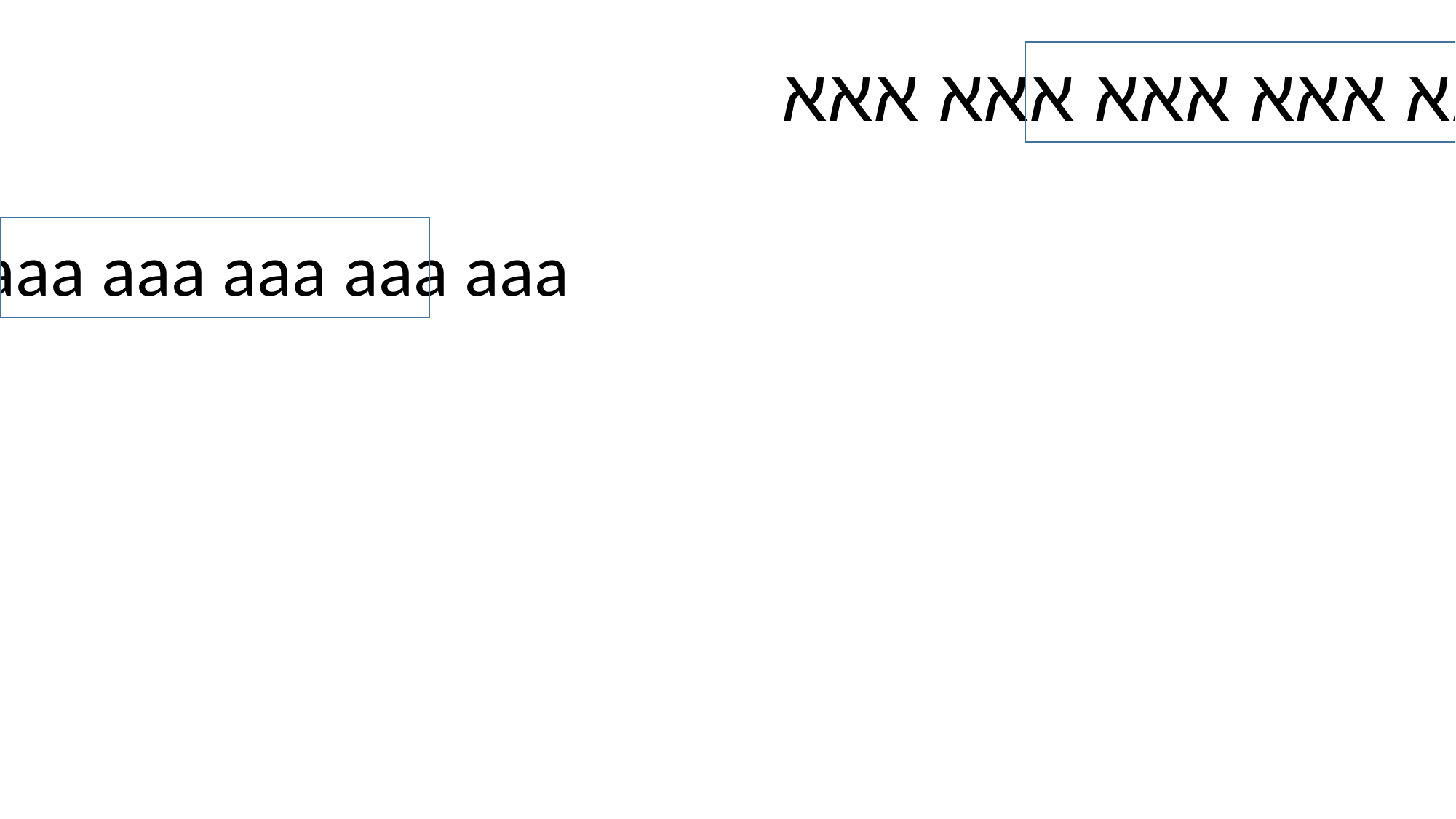

אאא אאא אאא אאא אאא אאא

aaa aaa aaa aaa aaa aaa